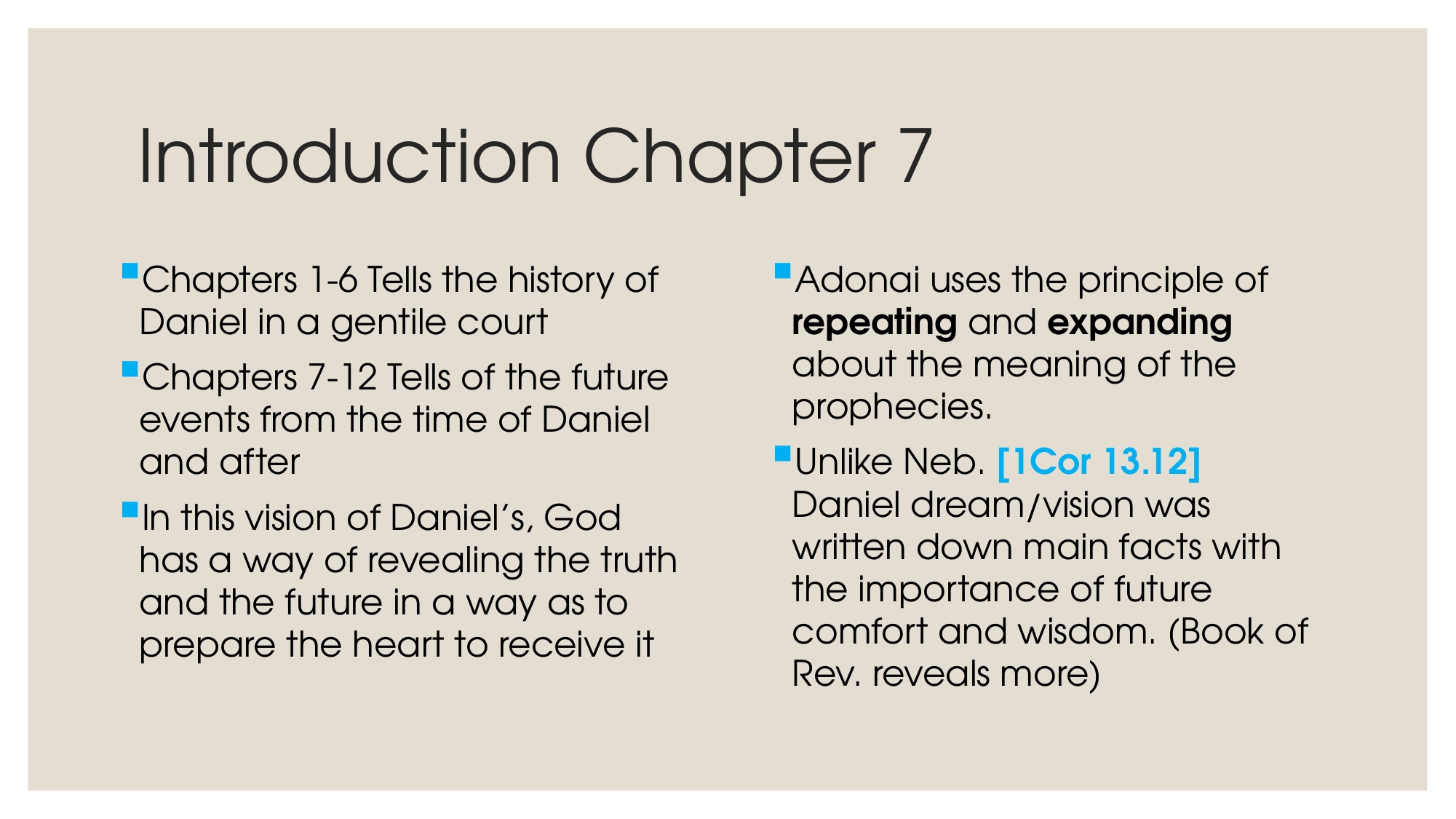

# Introduction Chapter 7
Chapters 1-6 Tells the history of Daniel in a gentile court
Chapters 7-12 Tells of the future events from the time of Daniel and after
In this vision of Daniel’s, God has a way of revealing the truth and the future in a way as to prepare the heart to receive it
Adonai uses the principle of repeating and expanding about the meaning of the prophecies.
Unlike Neb. [1Cor 13.12] Daniel dream/vision was written down main facts with the importance of future comfort and wisdom. (Book of Rev. reveals more)